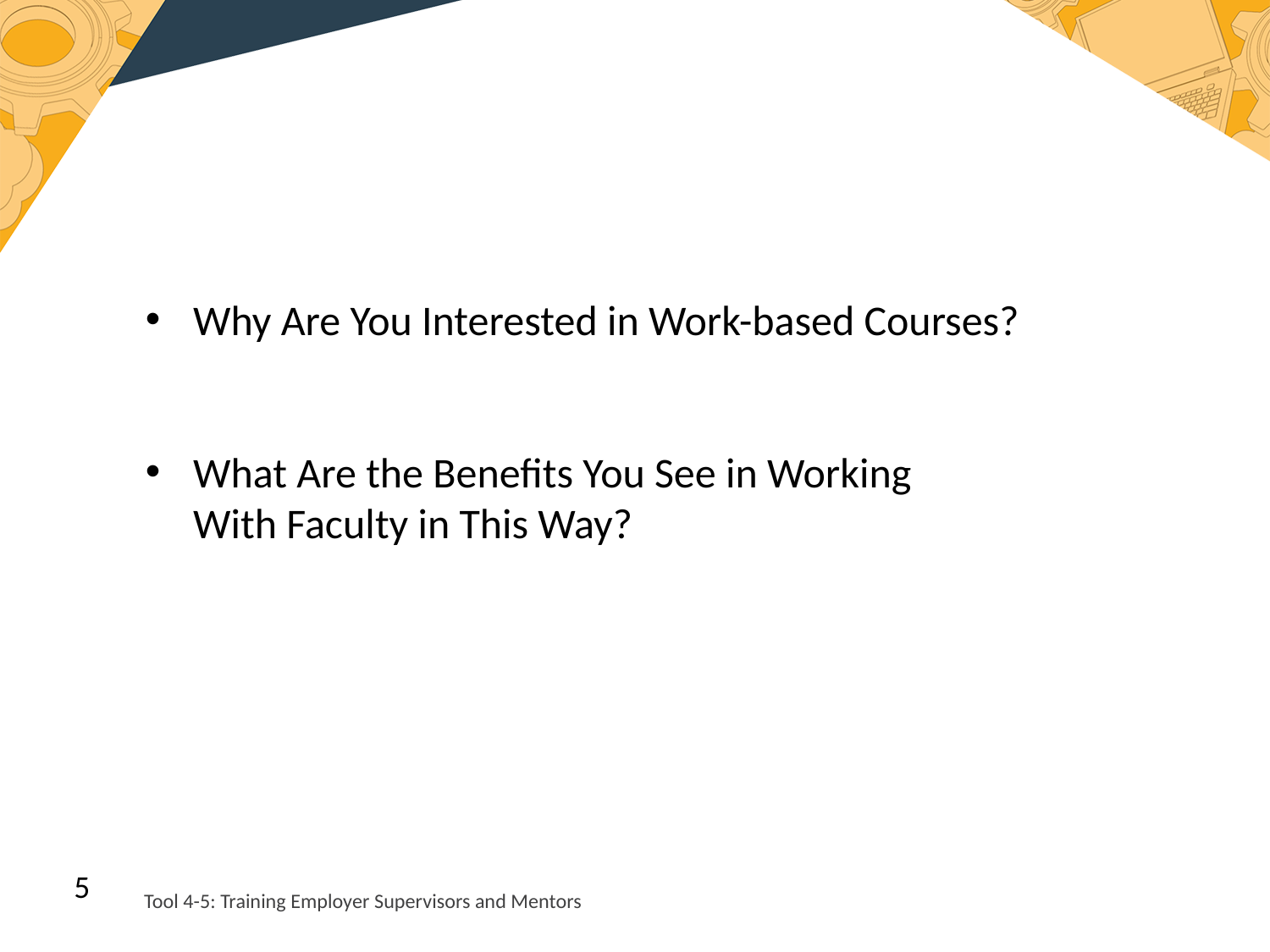

Why Are You Interested in Work-based Courses?

What Are the Benefits You See in Working
With Faculty in This Way?
5